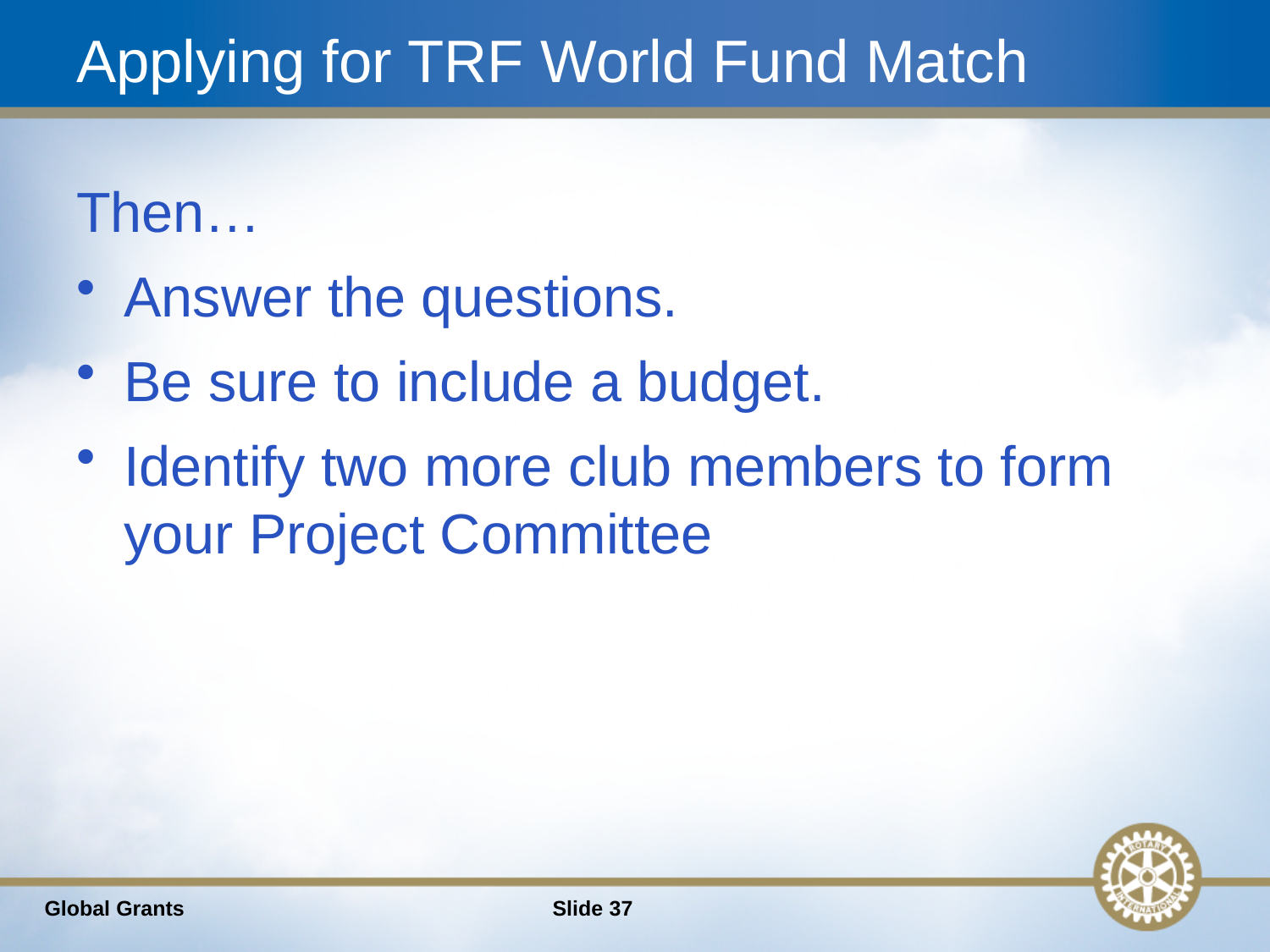

# Applying for TRF World Fund Match
Then…
Answer the questions.
Be sure to include a budget.
Identify two more club members to form your Project Committee

Global Grants
Slide 37